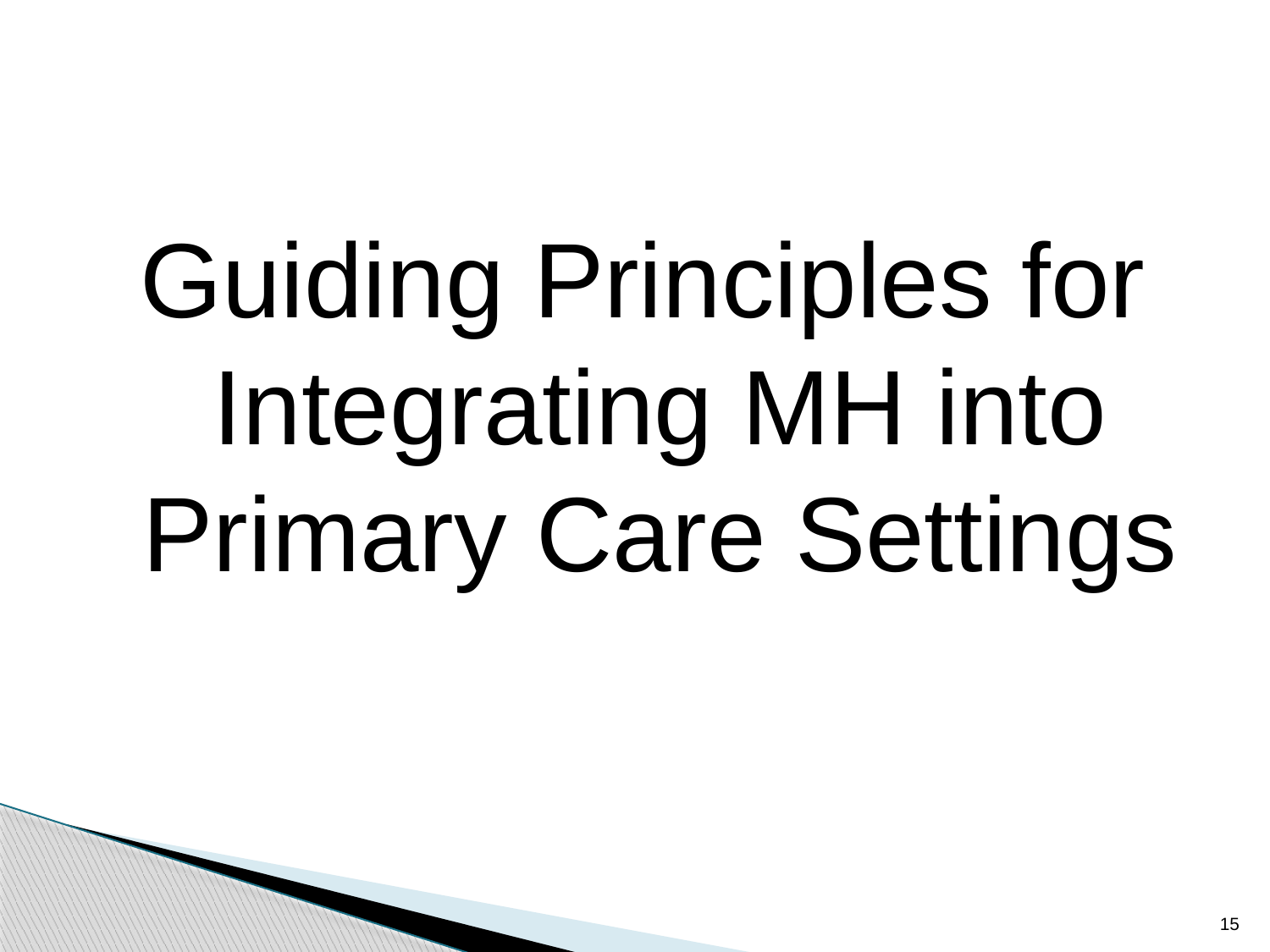

#
Guiding Principles for Integrating MH into Primary Care Settings
15